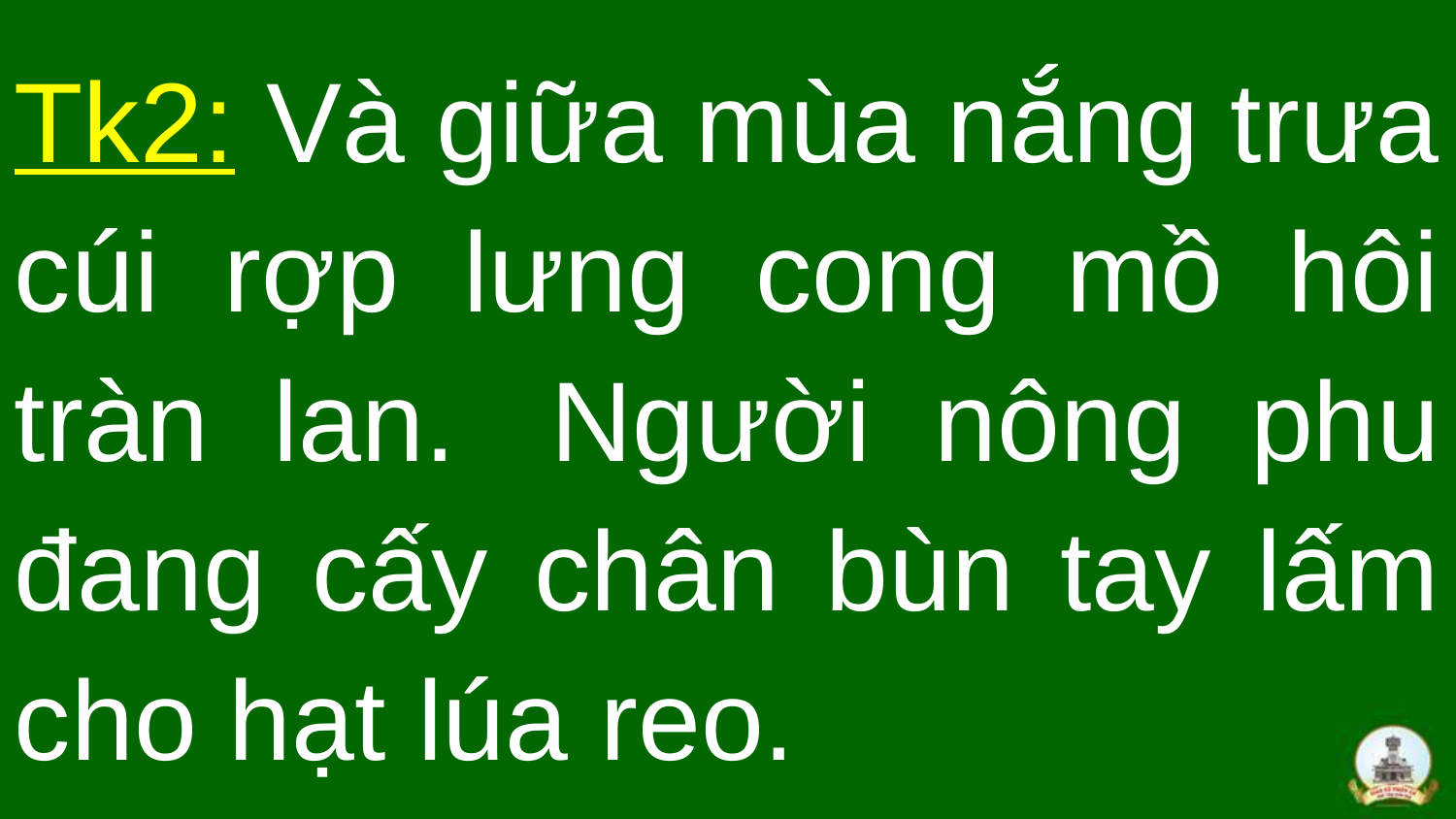

Tk2: Và giữa mùa nắng trưa cúi rợp lưng cong mồ hôi tràn lan.  Người nông phu đang cấy chân bùn tay lấm cho hạt lúa reo.